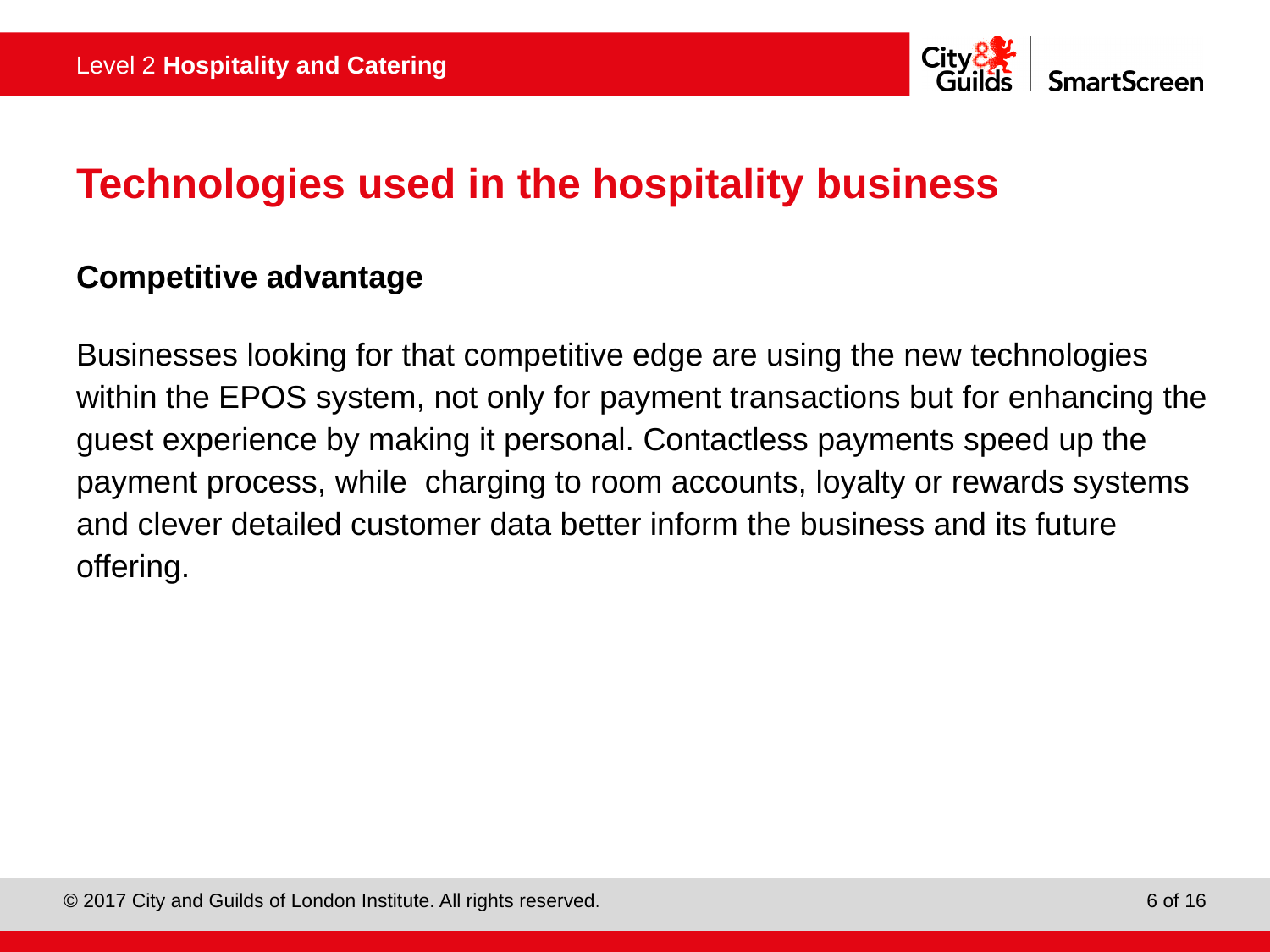

# Technologies used in the hospitality business
Competitive advantage
Businesses looking for that competitive edge are using the new technologies within the EPOS system, not only for payment transactions but for enhancing the guest experience by making it personal. Contactless payments speed up the payment process, while  charging to room accounts, loyalty or rewards systems and clever detailed customer data better inform the business and its future offering.